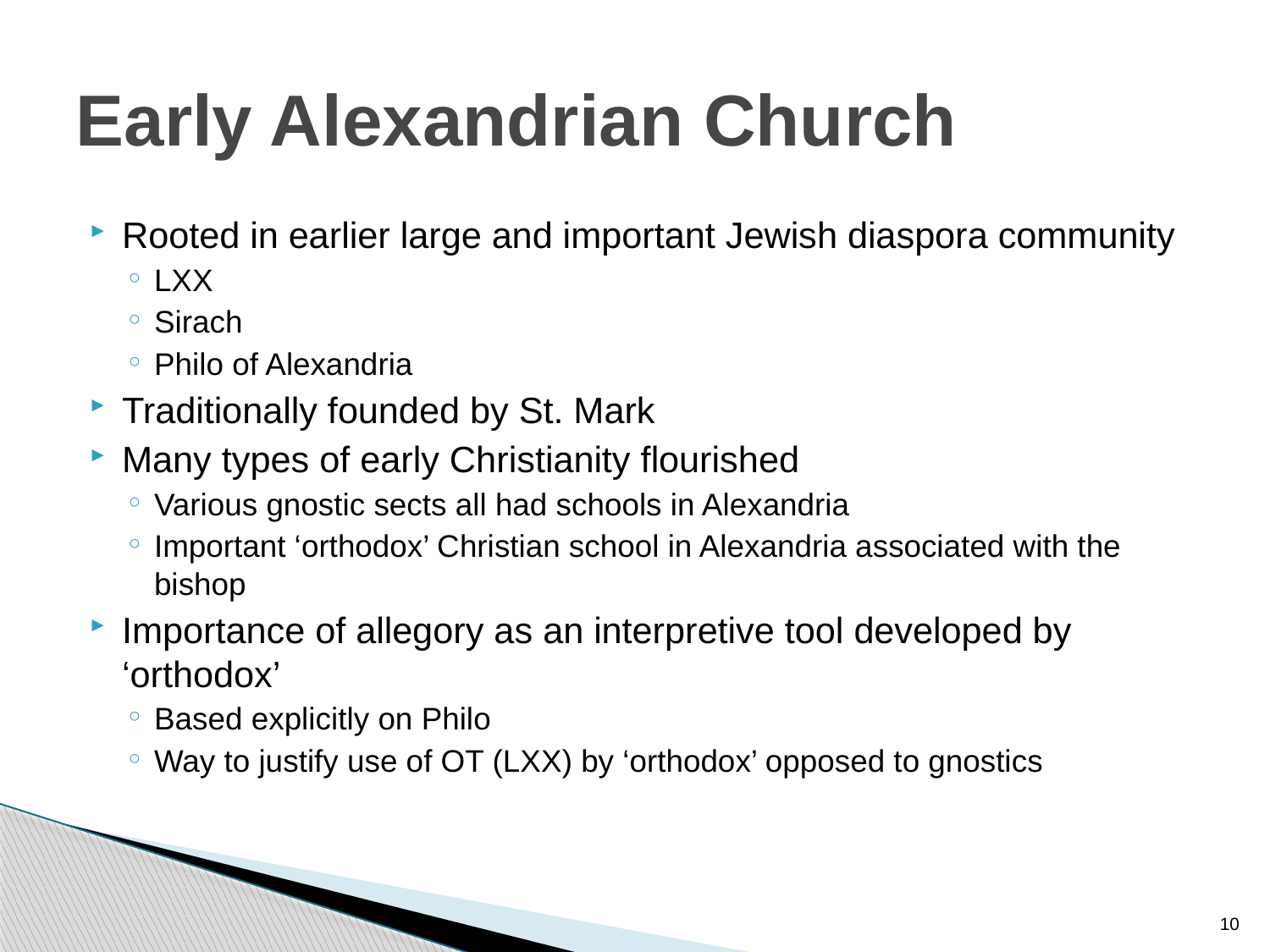

# Early Alexandrian Church
Rooted in earlier large and important Jewish diaspora community
LXX
Sirach
Philo of Alexandria
Traditionally founded by St. Mark
Many types of early Christianity flourished
Various gnostic sects all had schools in Alexandria
Important ‘orthodox’ Christian school in Alexandria associated with the bishop
Importance of allegory as an interpretive tool developed by ‘orthodox’
Based explicitly on Philo
Way to justify use of OT (LXX) by ‘orthodox’ opposed to gnostics
10